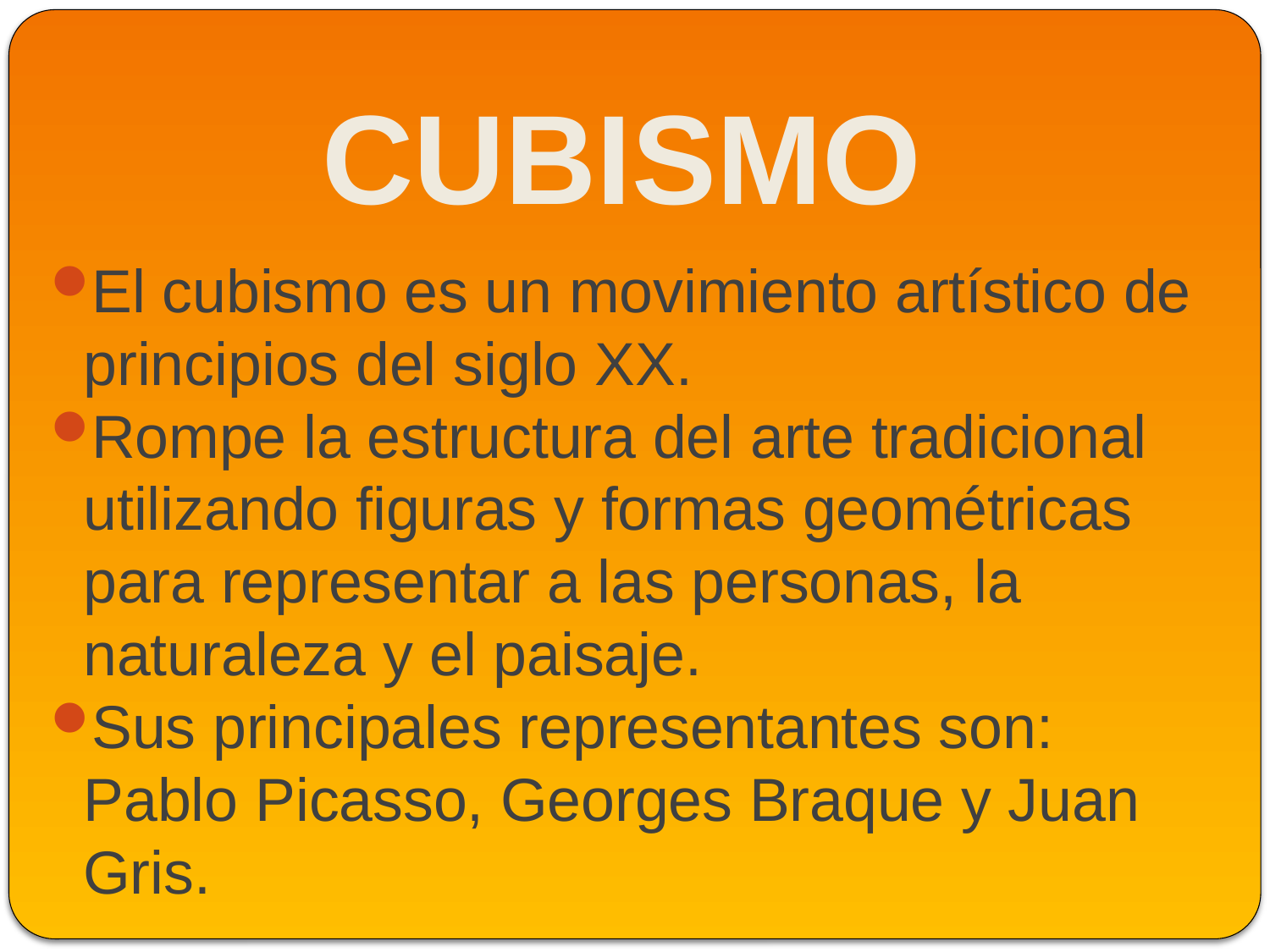

CUBISMO
El cubismo es un movimiento artístico de principios del siglo XX.
Rompe la estructura del arte tradicional utilizando figuras y formas geométricas para representar a las personas, la naturaleza y el paisaje.
Sus principales representantes son: Pablo Picasso, Georges Braque y Juan Gris.